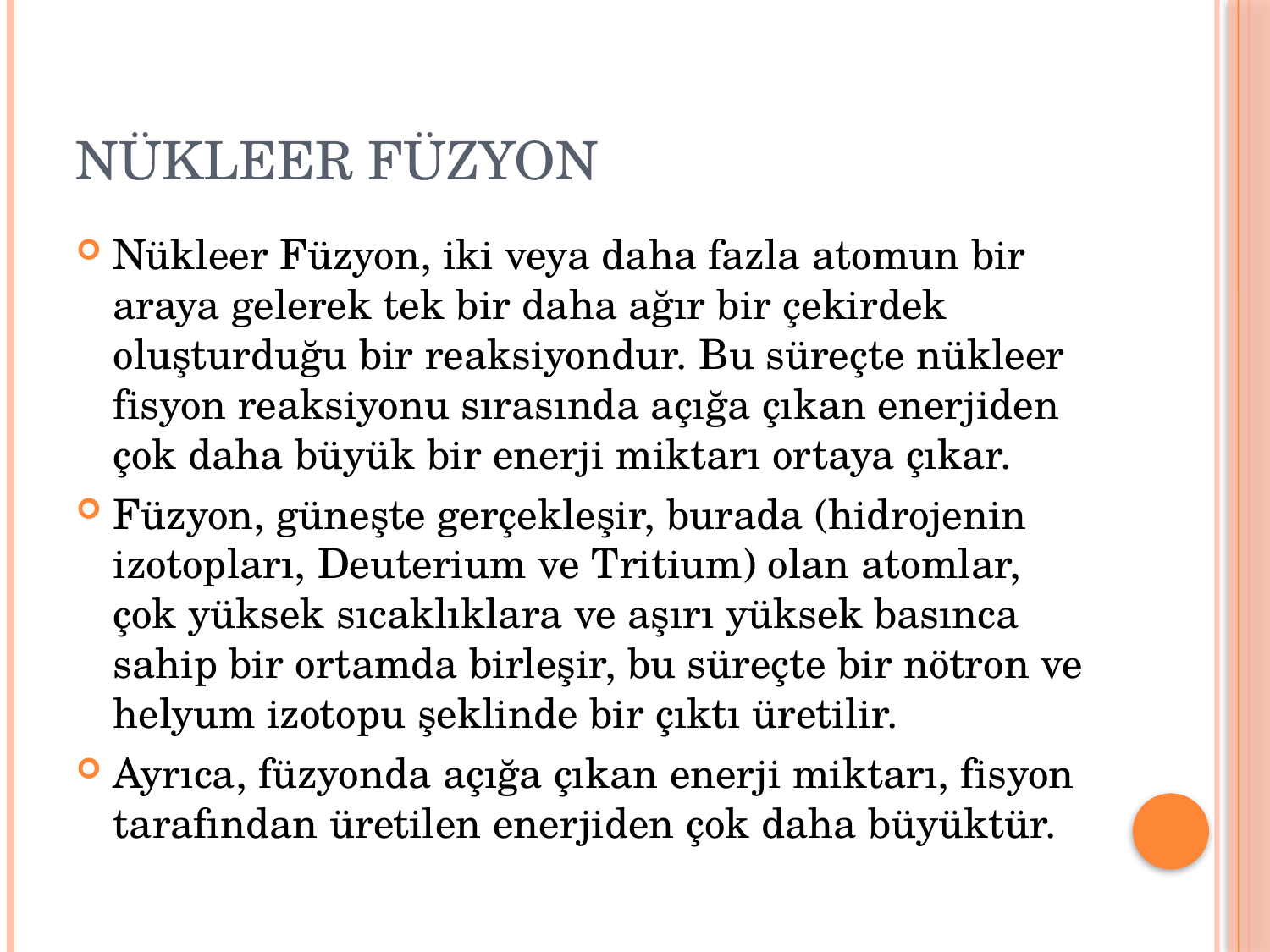

# NÜKLEER FÜZYON
Nükleer Füzyon, iki veya daha fazla atomun bir araya gelerek tek bir daha ağır bir çekirdek oluşturduğu bir reaksiyondur. Bu süreçte nükleer fisyon reaksiyonu sırasında açığa çıkan enerjiden çok daha büyük bir enerji miktarı ortaya çıkar.
Füzyon, güneşte gerçekleşir, burada (hidrojenin izotopları, Deuterium ve Tritium) olan atomlar, çok yüksek sıcaklıklara ve aşırı yüksek basınca sahip bir ortamda birleşir, bu süreçte bir nötron ve helyum izotopu şeklinde bir çıktı üretilir.
Ayrıca, füzyonda açığa çıkan enerji miktarı, fisyon tarafından üretilen enerjiden çok daha büyüktür.